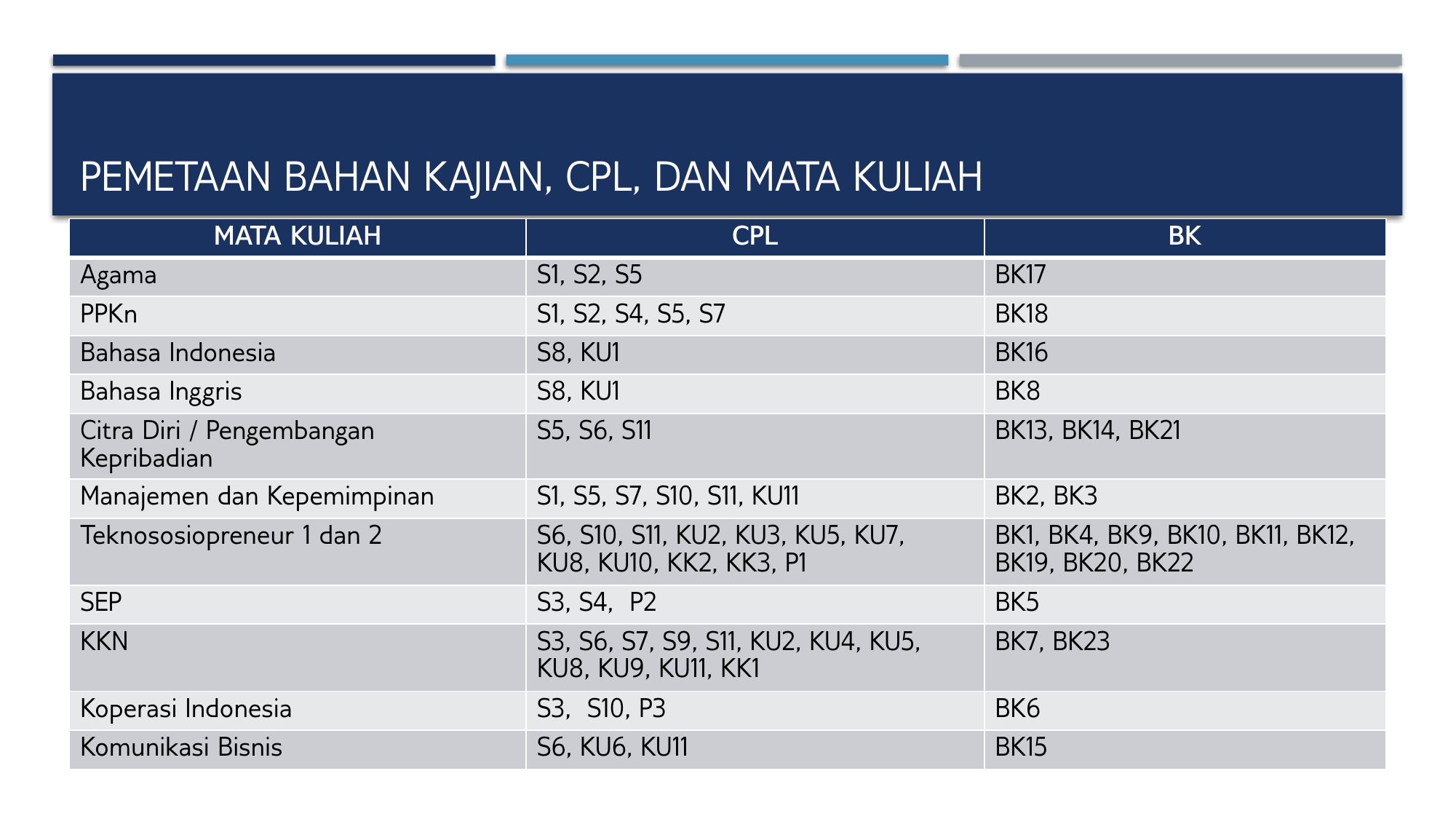

# PEMETAAN BAHAN KAJIAN, CPL, DAN MATA KULIAH
| MATA KULIAH | CPL | BK |
| --- | --- | --- |
| Agama | S1, S2, S5 | BK17 |
| PPKn | S1, S2, S4, S5, S7 | BK18 |
| Bahasa Indonesia | S8, KU1 | BK16 |
| Bahasa Inggris | S8, KU1 | BK8 |
| Citra Diri / Pengembangan Kepribadian | S5, S6, S11 | BK13, BK14, BK21 |
| Manajemen dan Kepemimpinan | S1, S5, S7, S10, S11, KU11 | BK2, BK3 |
| Teknososiopreneur 1 dan 2 | S6, S10, S11, KU2, KU3, KU5, KU7, KU8, KU10, KK2, KK3, P1 | BK1, BK4, BK9, BK10, BK11, BK12, BK19, BK20, BK22 |
| SEP | S3, S4, P2 | BK5 |
| KKN | S3, S6, S7, S9, S11, KU2, KU4, KU5, KU8, KU9, KU11, KK1 | BK7, BK23 |
| Koperasi Indonesia | S3, S10, P3 | BK6 |
| Komunikasi Bisnis | S6, KU6, KU11 | BK15 |